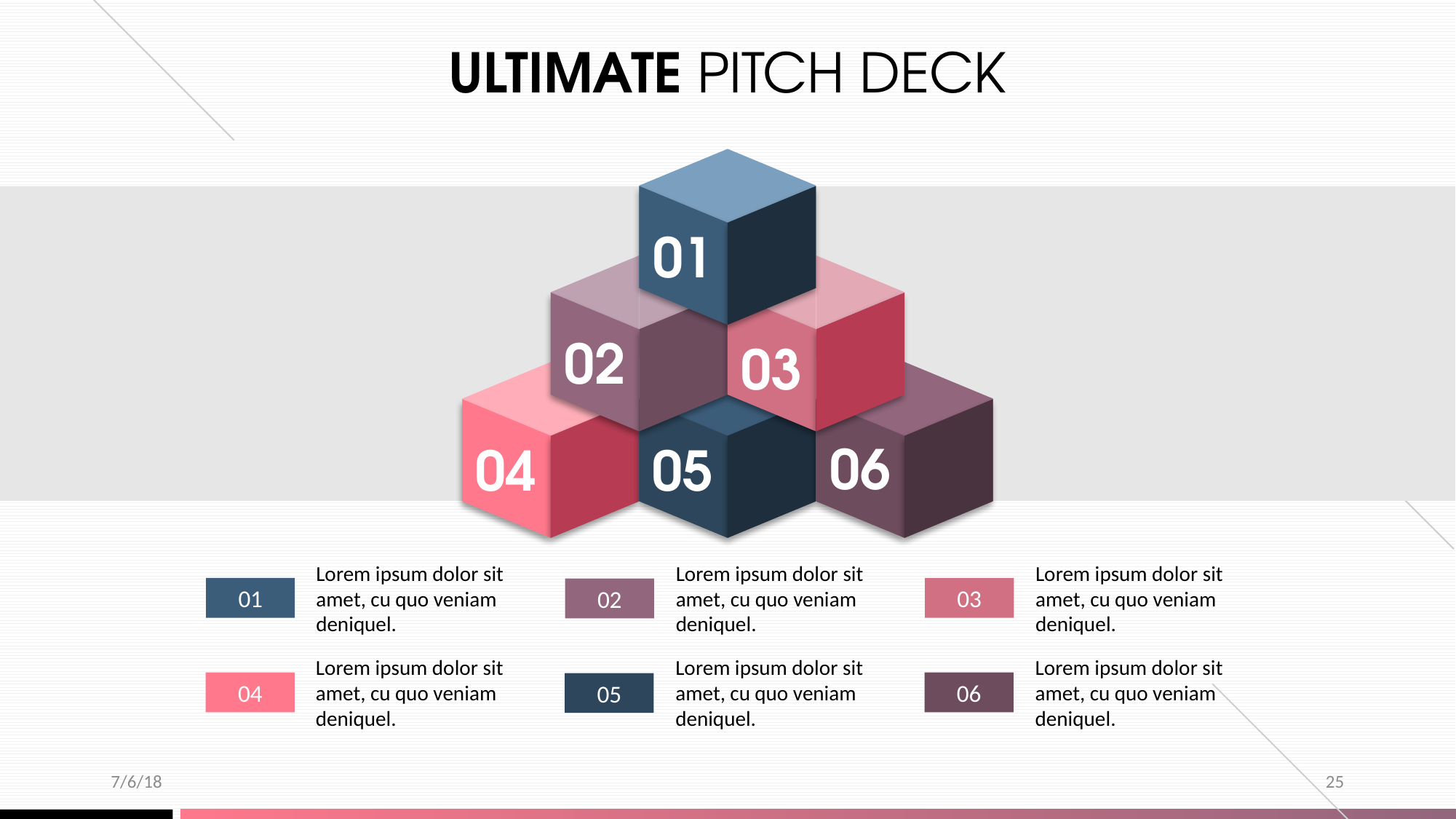

ULTIMATE PITCH DECK

01

02
03

06
04
05
Lorem ipsum dolor sit amet, cu quo veniam deniquel.
01
Lorem ipsum dolor sit amet, cu quo veniam deniquel.
02
Lorem ipsum dolor sit amet, cu quo veniam deniquel.
03
Lorem ipsum dolor sit amet, cu quo veniam deniquel.
04
Lorem ipsum dolor sit amet, cu quo veniam deniquel.
05
Lorem ipsum dolor sit amet, cu quo veniam deniquel.
06
7/6/18
25